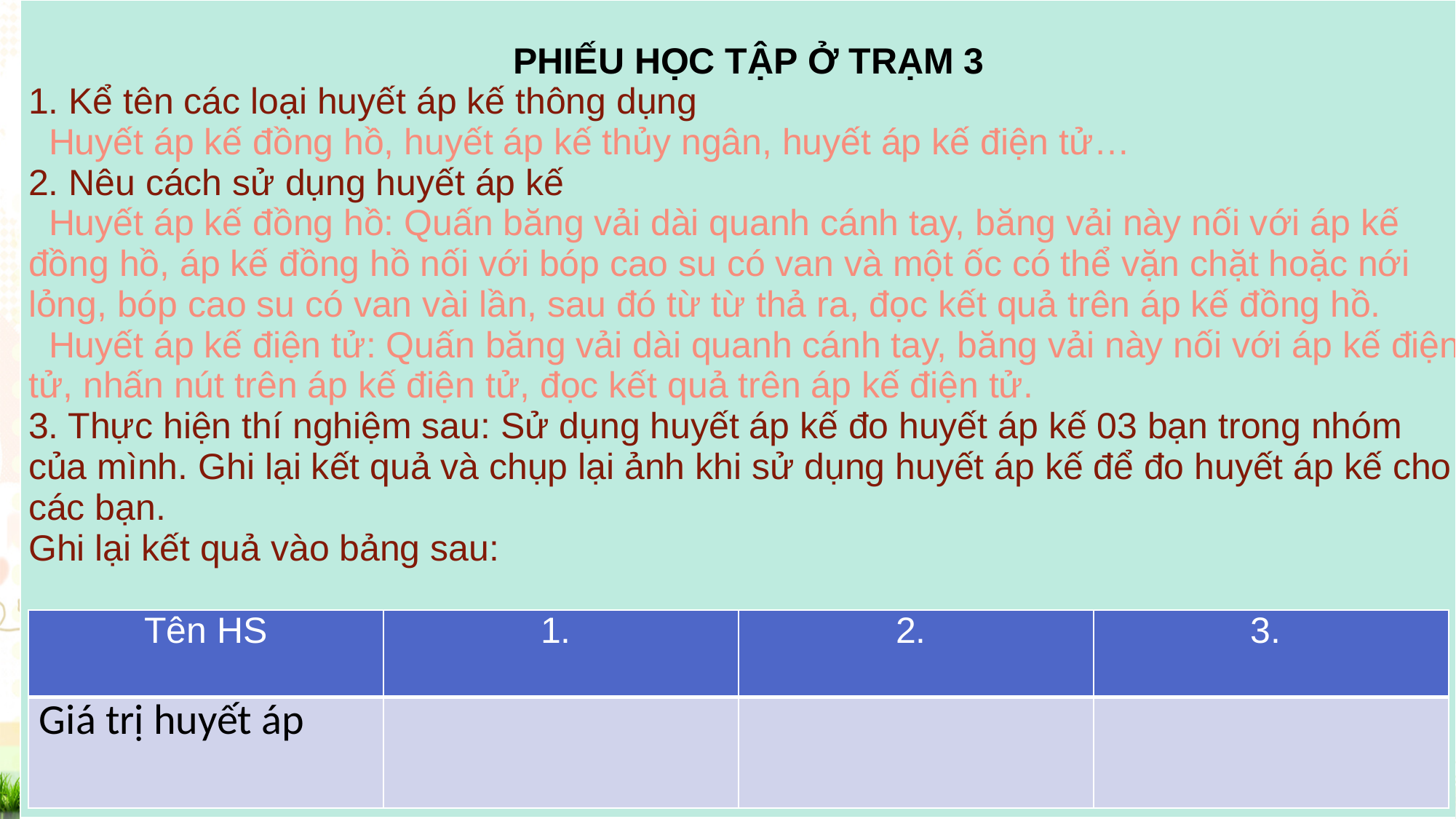

| PHIẾU HỌC TẬP Ở TRẠM 3 1. Kể tên các loại huyết áp kế thông dụng Huyết áp kế đồng hồ, huyết áp kế thủy ngân, huyết áp kế điện tử… 2. Nêu cách sử dụng huyết áp kế Huyết áp kế đồng hồ: Quấn băng vải dài quanh cánh tay, băng vải này nối với áp kế đồng hồ, áp kế đồng hồ nối với bóp cao su có van và một ốc có thể vặn chặt hoặc nới lỏng, bóp cao su có van vài lần, sau đó từ từ thả ra, đọc kết quả trên áp kế đồng hồ. Huyết áp kế điện tử: Quấn băng vải dài quanh cánh tay, băng vải này nối với áp kế điện tử, nhấn nút trên áp kế điện tử, đọc kết quả trên áp kế điện tử. 3. Thực hiện thí nghiệm sau: Sử dụng huyết áp kế đo huyết áp kế 03 bạn trong nhóm của mình. Ghi lại kết quả và chụp lại ảnh khi sử dụng huyết áp kế để đo huyết áp kế cho các bạn. Ghi lại kết quả vào bảng sau: |
| --- |
| Tên HS | 1. | 2. | 3. |
| --- | --- | --- | --- |
| Giá trị huyết áp |  |  |  |